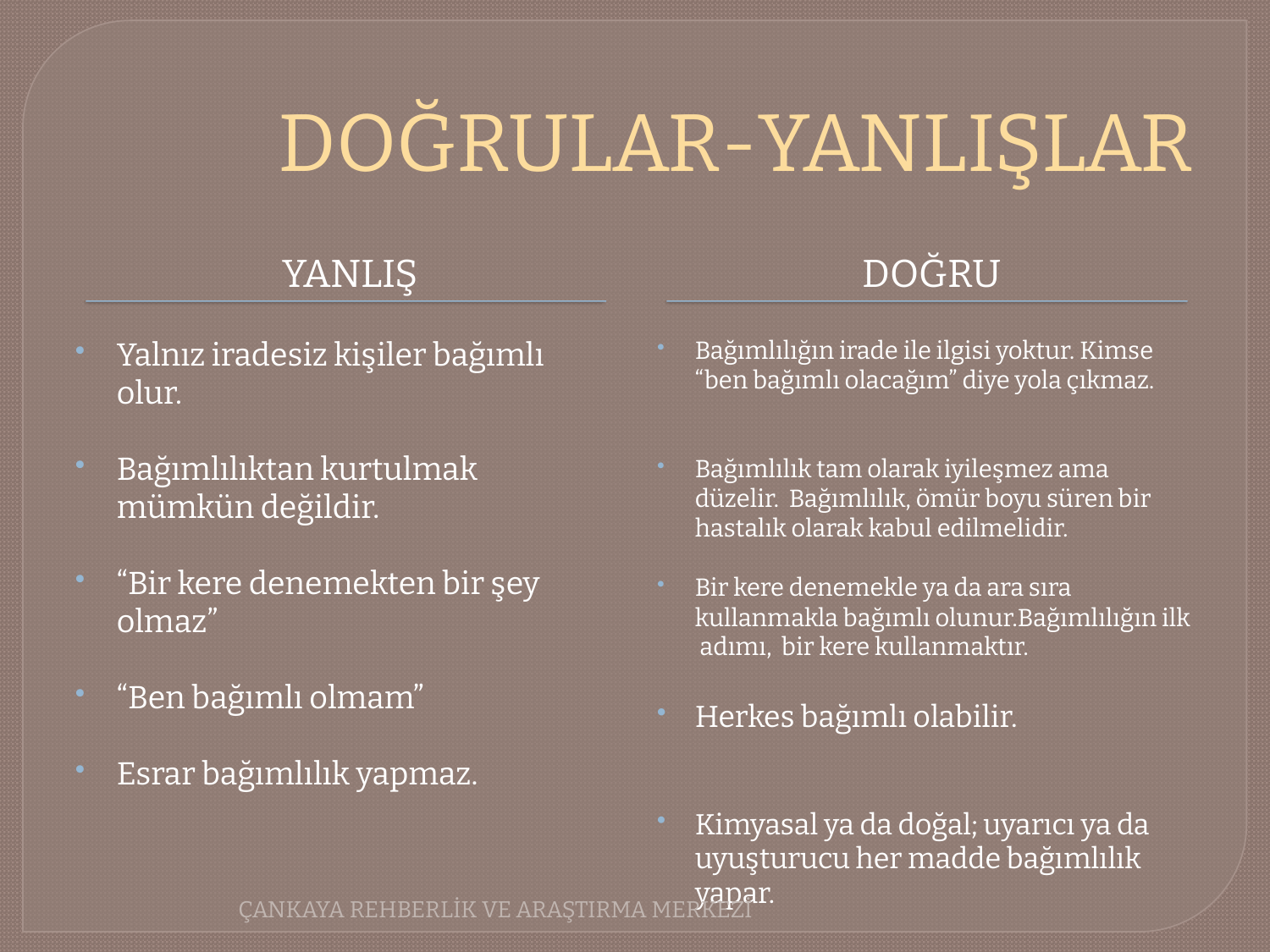

# DOĞRULAR-YANLIŞLAR
YANLIŞ
DOĞRU
Yalnız iradesiz kişiler bağımlı olur.

Bağımlılıktan kurtulmak mümkün değildir.

“Bir kere denemekten bir şey olmaz”

“Ben bağımlı olmam”

Esrar bağımlılık yapmaz.
Bağımlılığın irade ile ilgisi yoktur. Kimse “ben bağımlı olacağım” diye yola çıkmaz.

Bağımlılık tam olarak iyileşmez ama düzelir.  Bağımlılık, ömür boyu süren bir hastalık olarak kabul edilmelidir.

Bir kere denemekle ya da ara sıra kullanmakla bağımlı olunur.Bağımlılığın ilk  adımı,  bir kere kullanmaktır.

Herkes bağımlı olabilir.

Kimyasal ya da doğal; uyarıcı ya da uyuşturucu her madde bağımlılık yapar.

ÇANKAYA REHBERLİK VE ARAŞTIRMA MERKEZİ